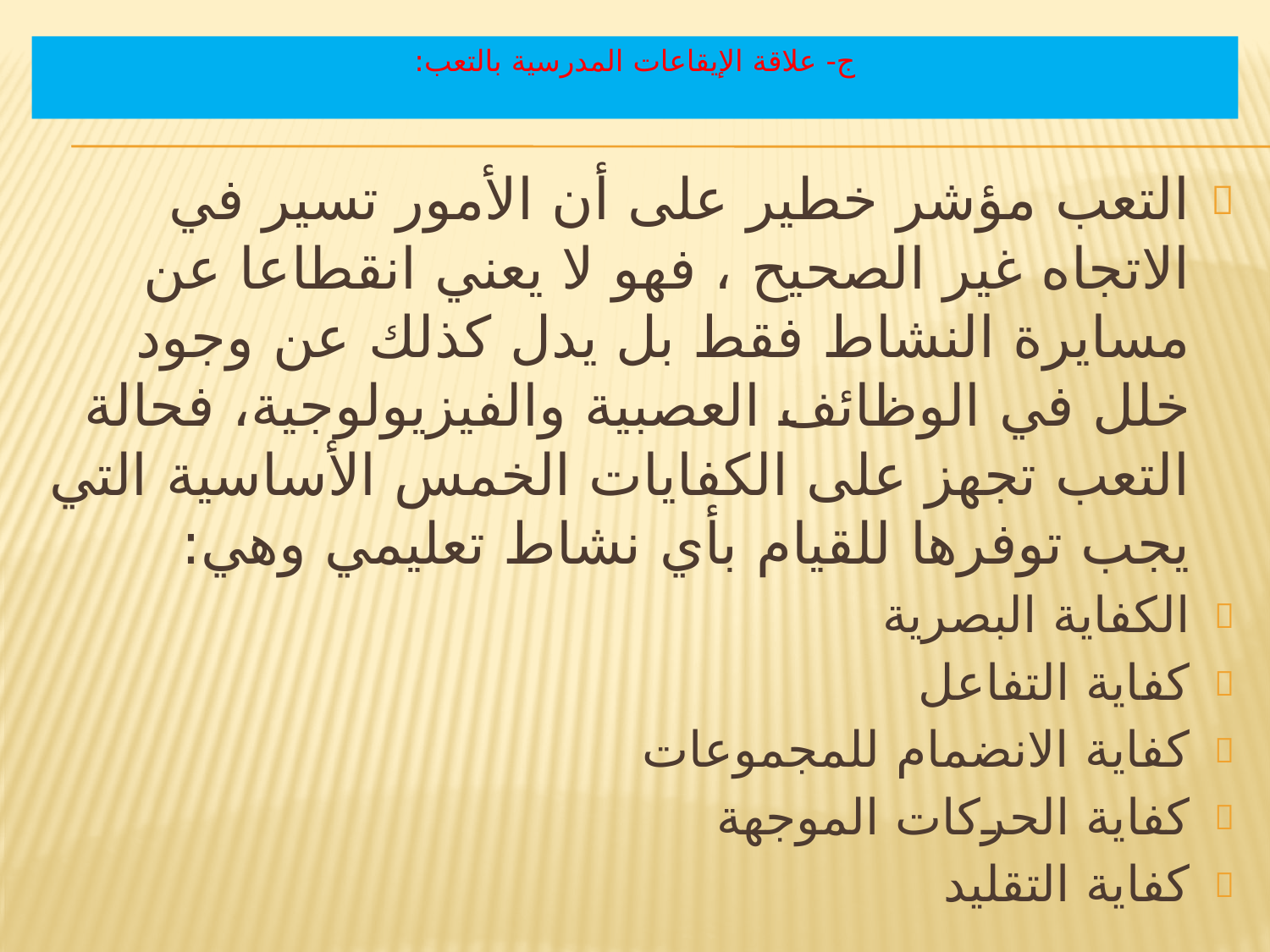

# ج- علاقة الإيقاعات المدرسية بالتعب:
التعب مؤشر خطير على أن الأمور تسير في الاتجاه غير الصحيح ، فهو لا يعني انقطاعا عن مسايرة النشاط فقط بل يدل كذلك عن وجود خلل في الوظائف العصبية والفيزيولوجية، فحالة التعب تجهز على الكفايات الخمس الأساسية التي يجب توفرها للقيام بأي نشاط تعليمي وهي:
الكفاية البصرية
كفاية التفاعل
كفاية الانضمام للمجموعات
كفاية الحركات الموجهة
كفاية التقليد